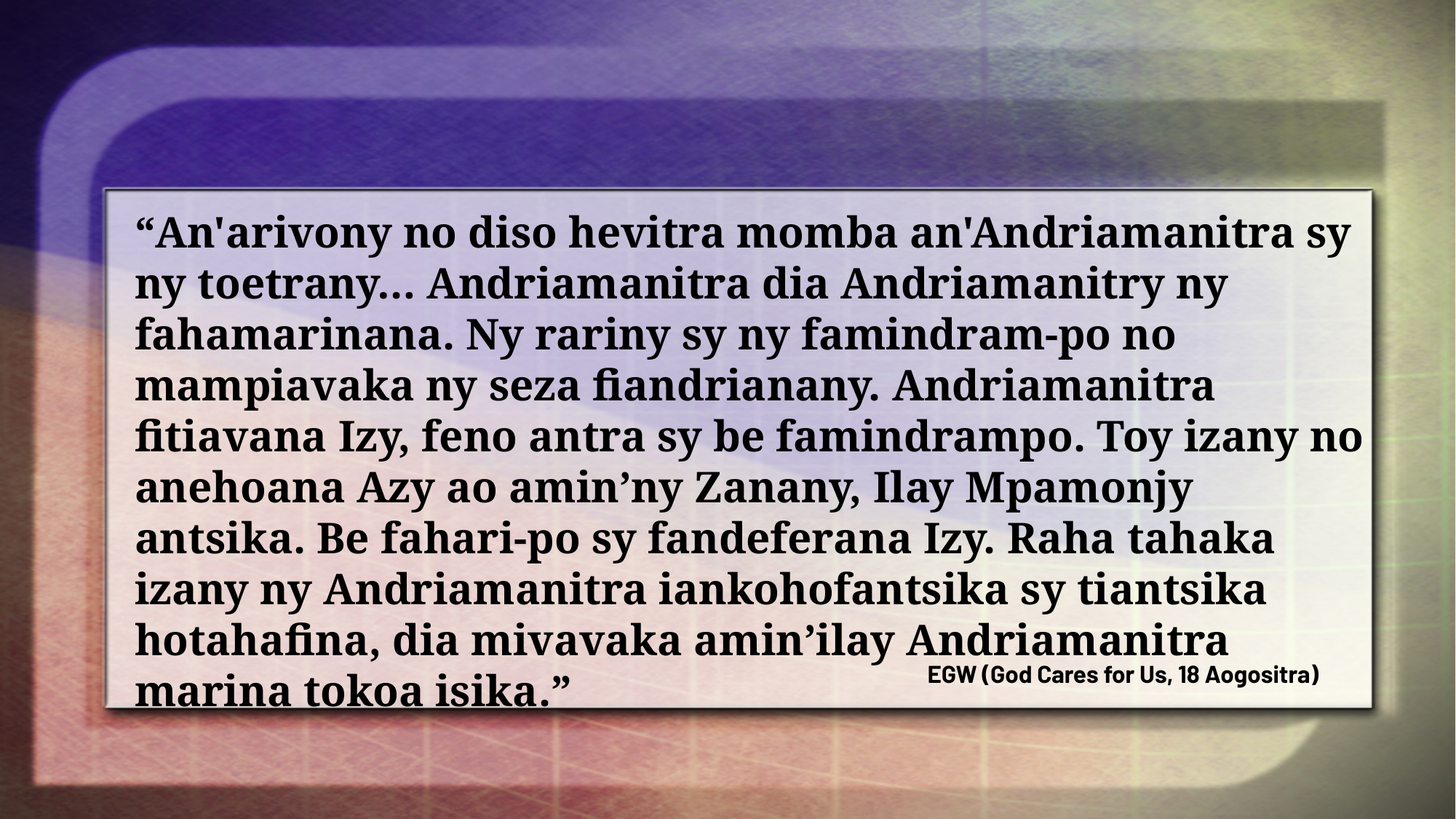

“An'arivony no diso hevitra momba an'Andriamanitra sy ny toetrany… Andriamanitra dia Andriamanitry ny fahamarinana. Ny rariny sy ny famindram-po no mampiavaka ny seza fiandrianany. Andriamanitra fitiavana Izy, feno antra sy be famindrampo. Toy izany no anehoana Azy ao amin’ny Zanany, Ilay Mpamonjy antsika. Be fahari-po sy fandeferana Izy. Raha tahaka izany ny Andriamanitra iankohofantsika sy tiantsika hotahafina, dia mivavaka amin’ilay Andriamanitra marina tokoa isika.”
EGW (God Cares for Us, 18 Aogositra)